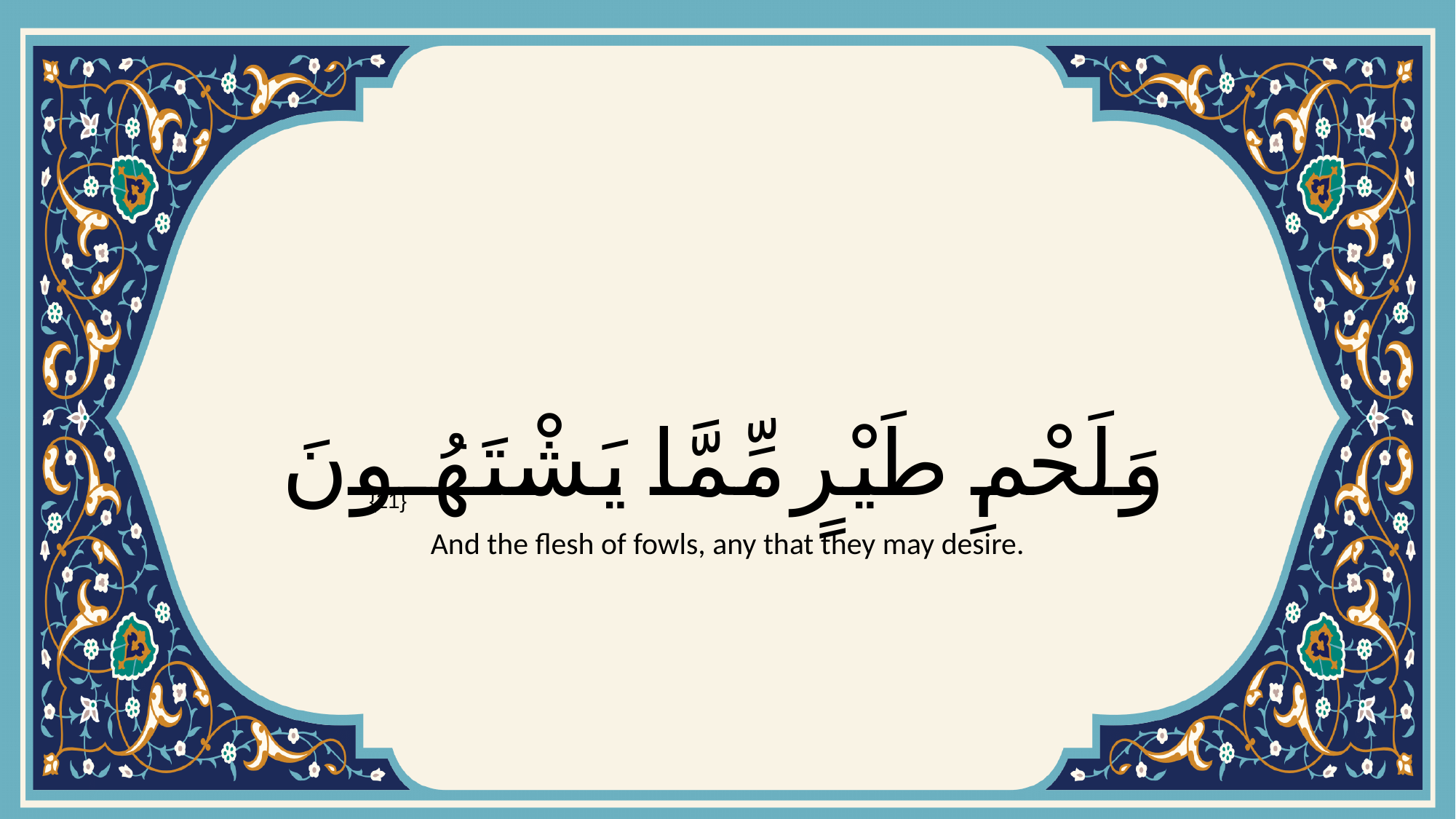

# وَلَحْمِ طَيْرٍ مِّمَّا يَشْتَهُونَ
{21}
And the flesh of fowls, any that they may desire.